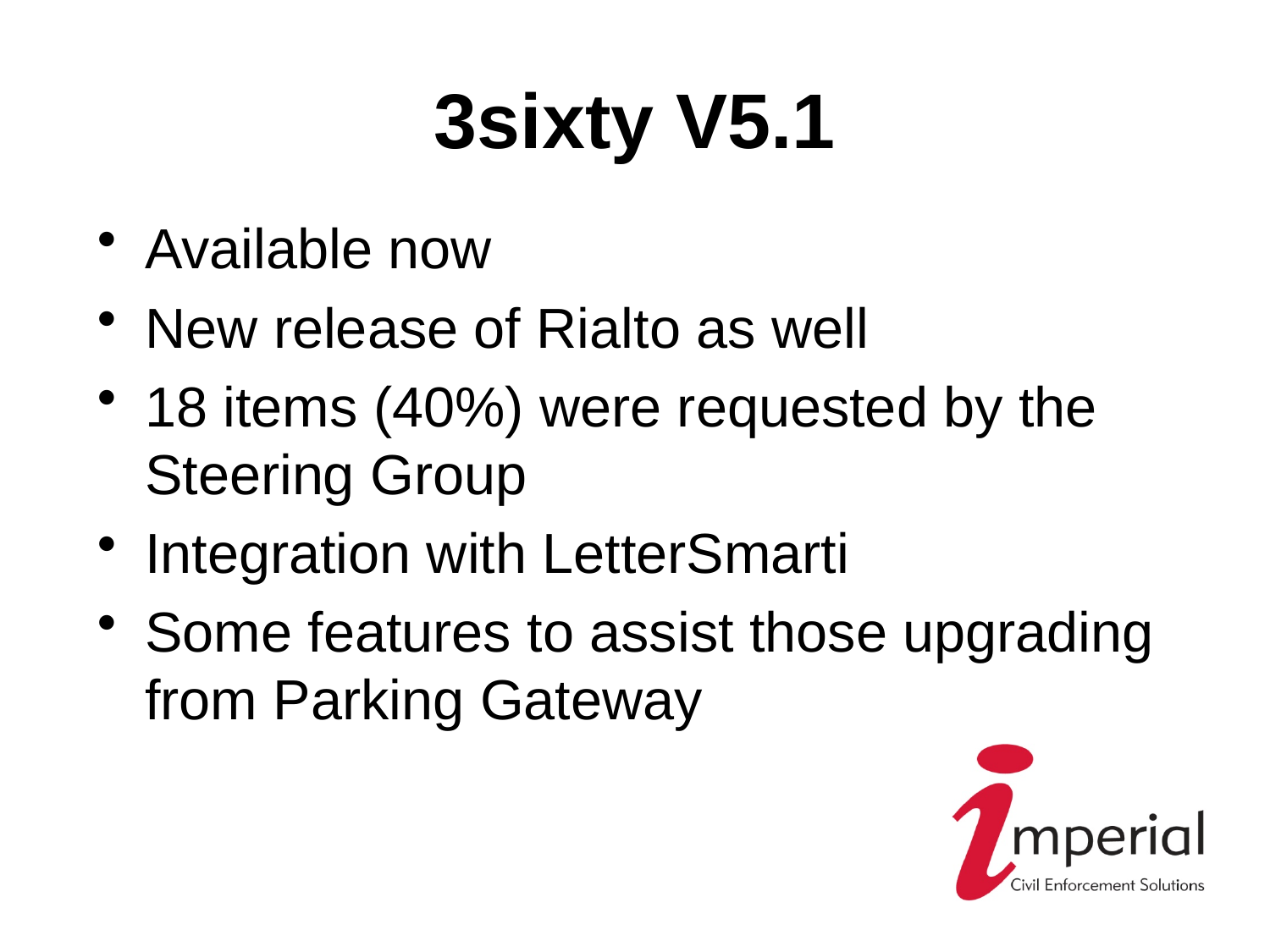

# 3sixty V5.1
Available now
New release of Rialto as well
18 items (40%) were requested by the Steering Group
Integration with LetterSmarti
Some features to assist those upgrading from Parking Gateway